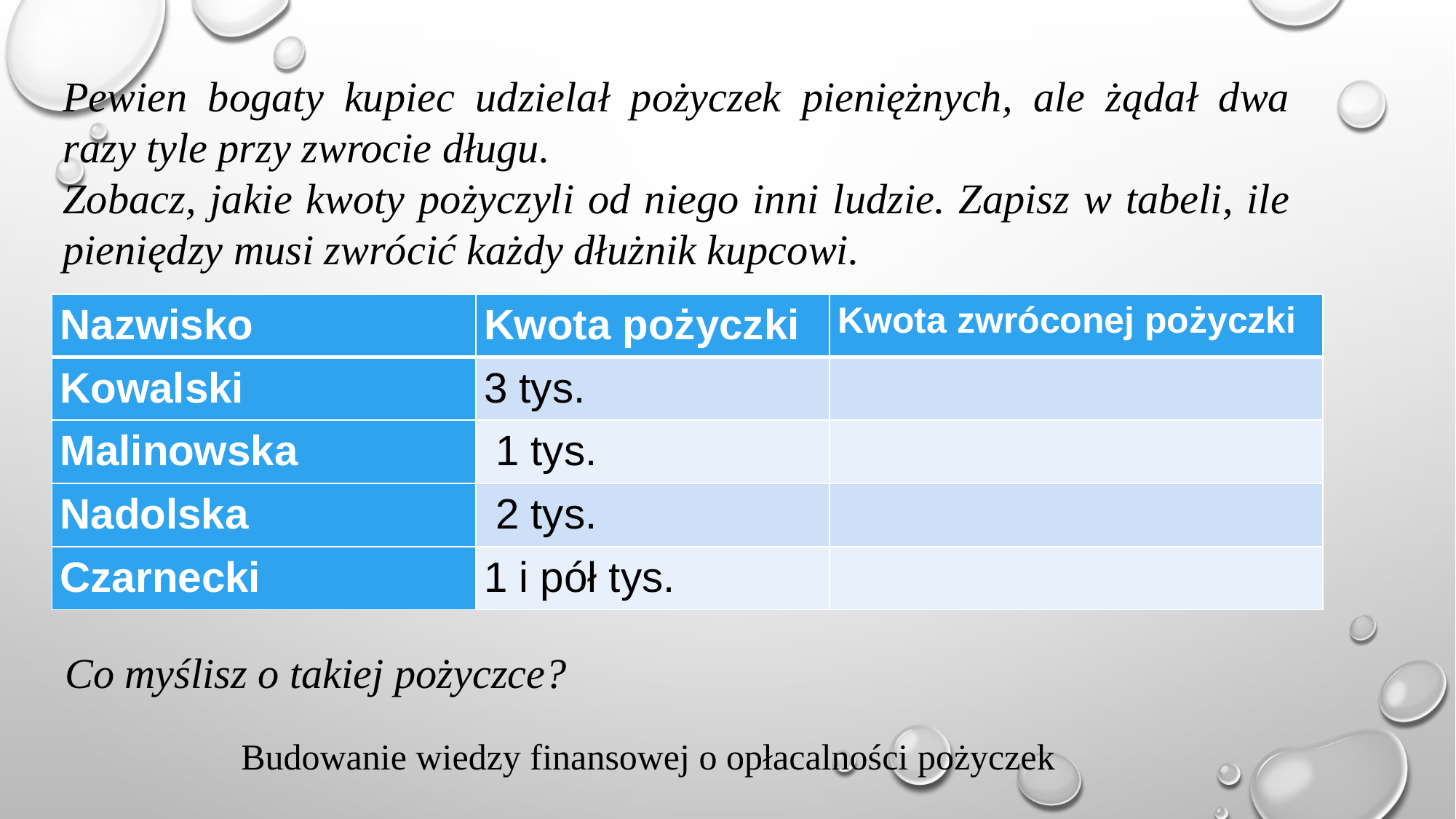

Pewien bogaty kupiec udzielał pożyczek pieniężnych, ale żądał dwa razy tyle przy zwrocie długu.
Zobacz, jakie kwoty pożyczyli od niego inni ludzie. Zapisz w tabeli, ile pieniędzy musi zwrócić każdy dłużnik kupcowi.
| Nazwisko | Kwota pożyczki | Kwota zwróconej pożyczki |
| --- | --- | --- |
| Kowalski | 3 tys. |  |
| Malinowska | 1 tys. |  |
| Nadolska | 2 tys. |  |
| Czarnecki | 1 i pół tys. |  |
Co myślisz o takiej pożyczce?
Budowanie wiedzy finansowej o opłacalności pożyczek